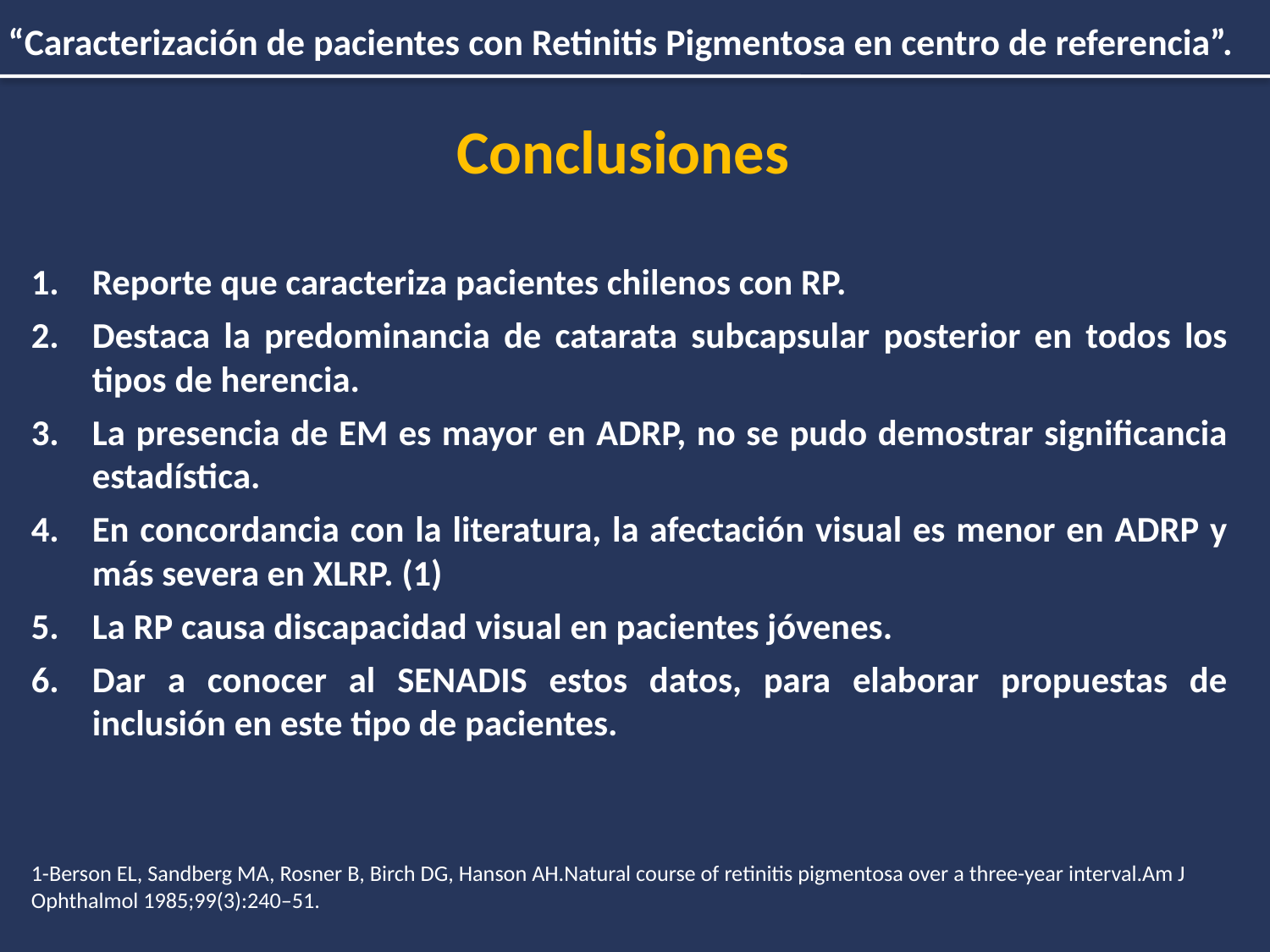

# “Caracterización de pacientes con Retinitis Pigmentosa en centro de referencia”.

Conclusiones

Reporte que caracteriza pacientes chilenos con RP.
Destaca la predominancia de catarata subcapsular posterior en todos los tipos de herencia.
La presencia de EM es mayor en ADRP, no se pudo demostrar significancia estadística.
En concordancia con la literatura, la afectación visual es menor en ADRP y más severa en XLRP. (1)
La RP causa discapacidad visual en pacientes jóvenes.
Dar a conocer al SENADIS estos datos, para elaborar propuestas de inclusión en este tipo de pacientes.

1-Berson EL, Sandberg MA, Rosner B, Birch DG, Hanson AH.Natural course of retinitis pigmentosa over a three-year interval.Am J Ophthalmol 1985;99(3):240–51.